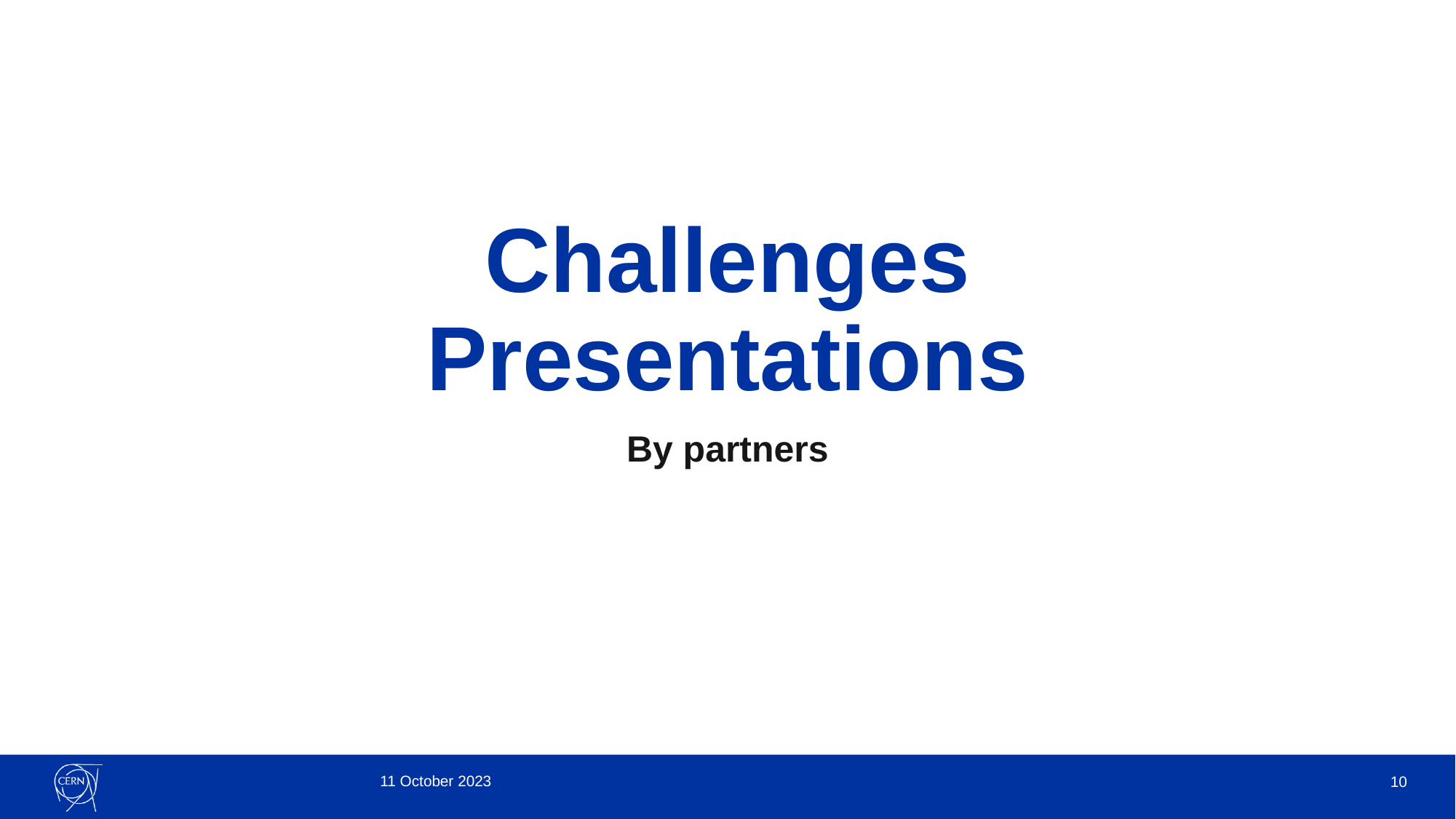

# Challenges Presentations
By partners
11 October 2023
10